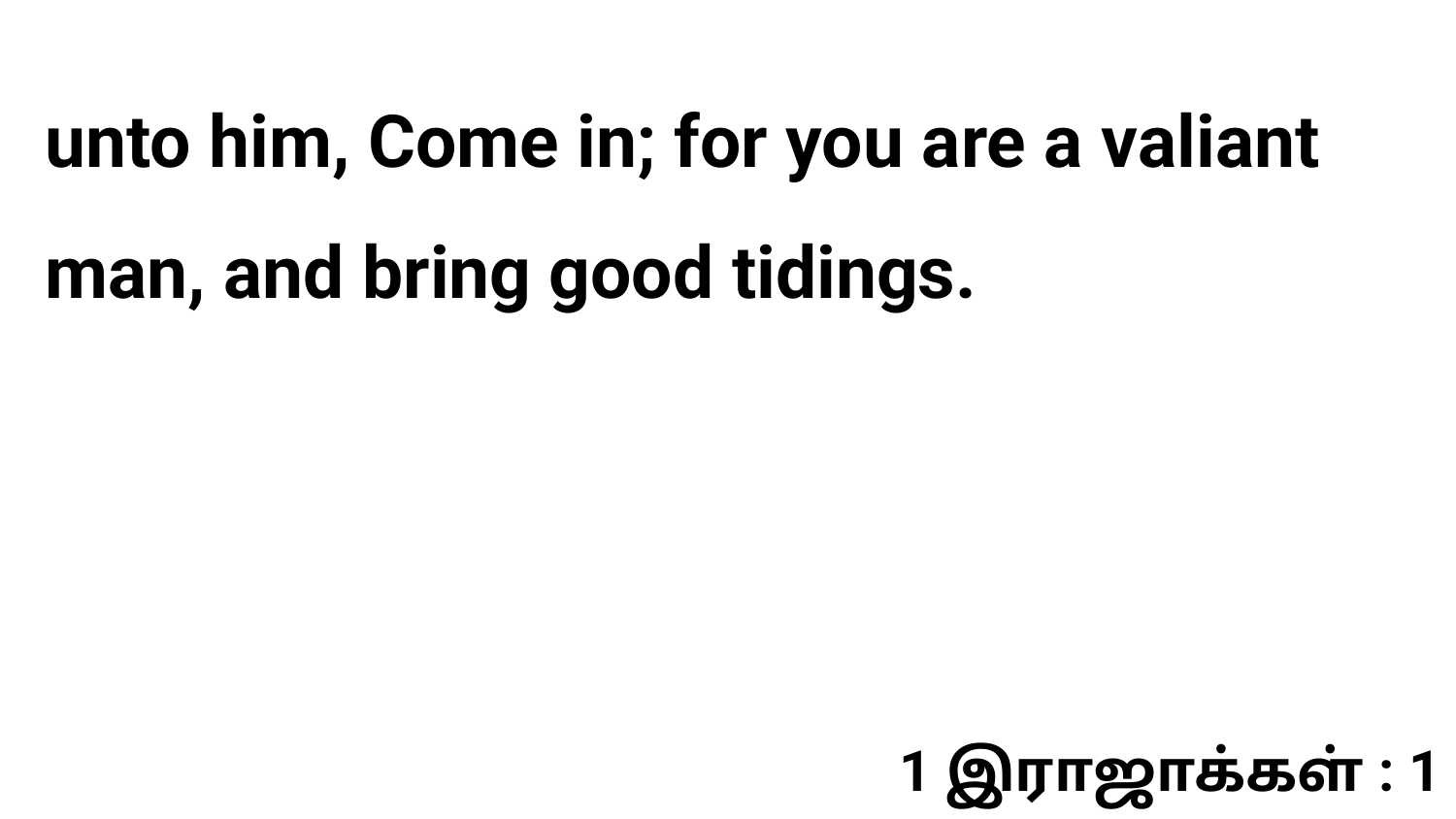

unto him, Come in; for you are a valiant man, and bring good tidings.
1 இராஜாக்கள் : 1